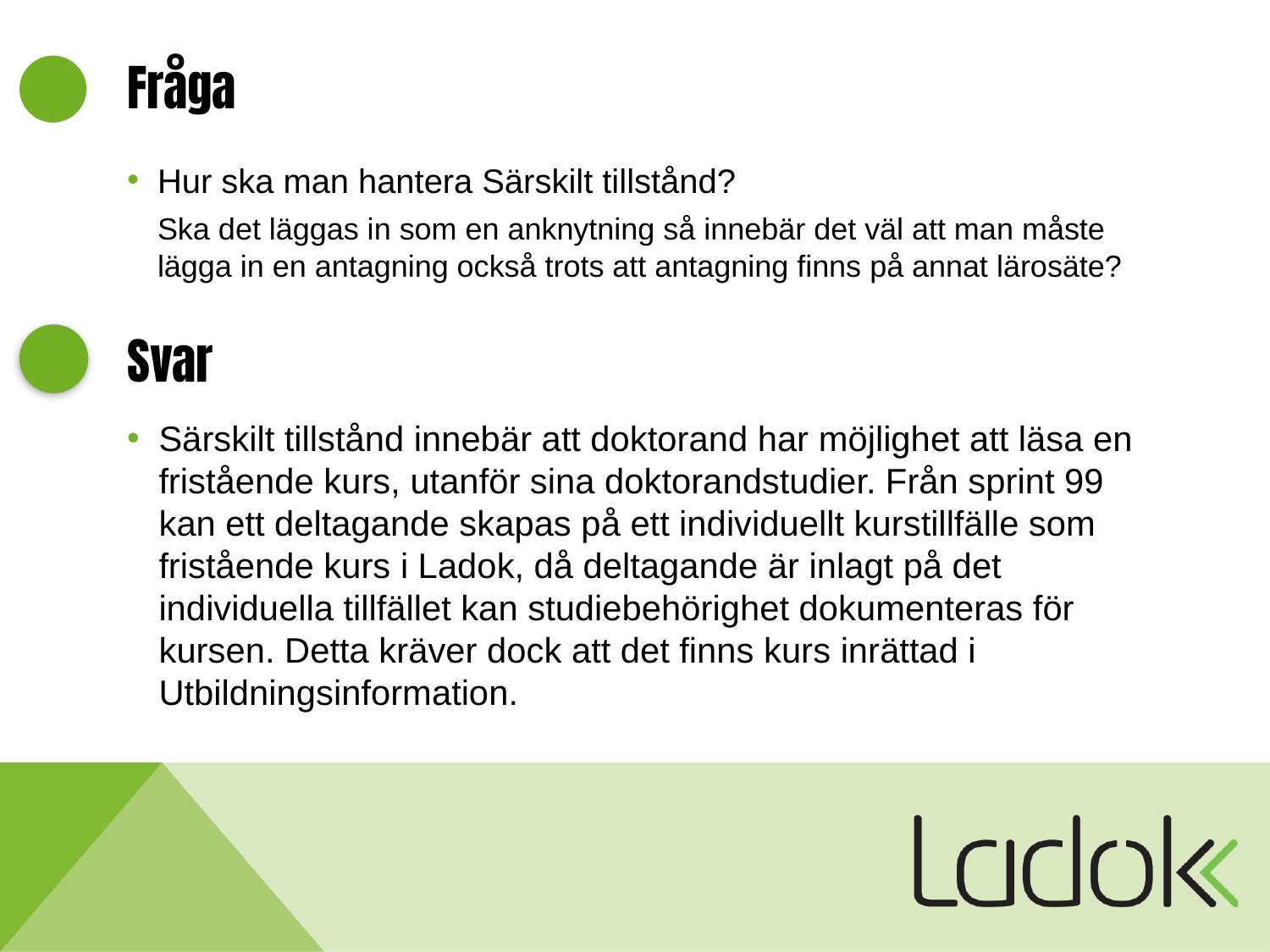

# Fråga
Hur ska man hantera Särskilt tillstånd?
Ska det läggas in som en anknytning så innebär det väl att man måste lägga in en antagning också trots att antagning finns på annat lärosäte?

Svar
Särskilt tillstånd innebär att doktorand har möjlighet att läsa en fristående kurs, utanför sina doktorandstudier. Från sprint 99 kan ett deltagande skapas på ett individuellt kurstillfälle som fristående kurs i Ladok, då deltagande är inlagt på det individuella tillfället kan studiebehörighet dokumenteras för kursen. Detta kräver dock att det finns kurs inrättad i Utbildningsinformation.